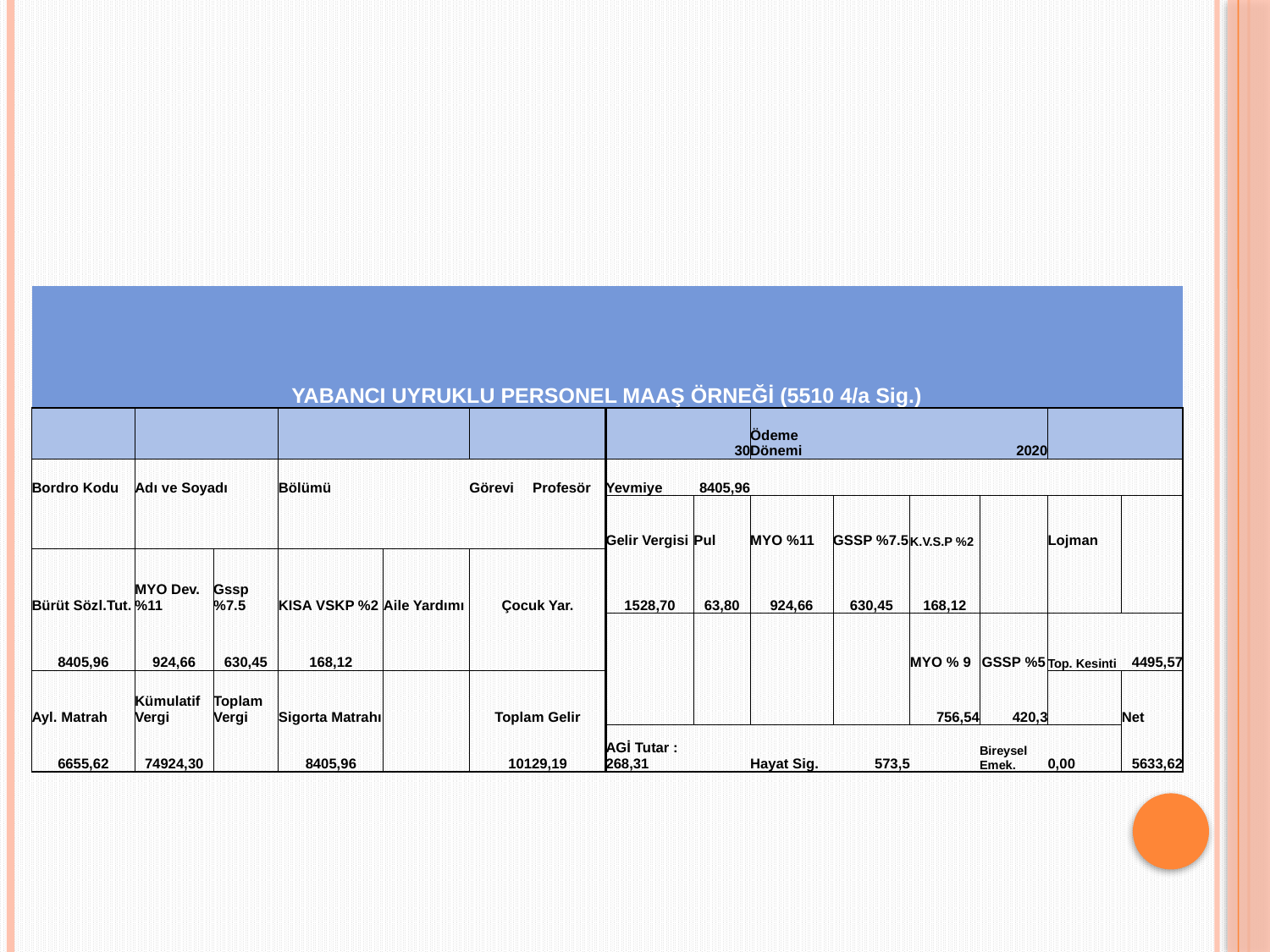

#
| YABANCI UYRUKLU PERSONEL MAAŞ ÖRNEĞİ (5510 4/a Sig.) |  |  |  |  |  |  |  |  |  |  |  |  |  |  |
| --- | --- | --- | --- | --- | --- | --- | --- | --- | --- | --- | --- | --- | --- | --- |
|  |  |  |  |  |  |  |  | 30 | Ödeme Dönemi |  |  | 2020 |  |  |
| Bordro Kodu | Adı ve Soyadı |  | Bölümü |  | Görevi | Profesör | Yevmiye | 8405,96 |  |  |  |  |  |  |
|  |  |  |  |  |  |  | Gelir Vergisi | Pul | MYO %11 | GSSP %7.5 | K.V.S.P %2 |  | Lojman |  |
| Bürüt Sözl.Tut. | MYO Dev.%11 | Gssp %7.5 | KISA VSKP %2 | Aile Yardımı | Çocuk Yar. |  | 1528,70 | 63,80 | 924,66 | 630,45 | 168,12 |  |  |  |
| 8405,96 | 924,66 | 630,45 | 168,12 |  |  |  |  |  |  |  | MYO % 9 | GSSP %5 | Top. Kesinti | 4495,57 |
| Ayl. Matrah | Kümulatif Vergi | Toplam Vergi | Sigorta Matrahı |  | Toplam Gelir |  |  |  |  |  | 756,54 | 420,3 |  | Net |
| 6655,62 | 74924,30 |  | 8405,96 |  | 10129,19 |  | AGİ Tutar : 268,31 |  | Hayat Sig. | 573,5 |  | Bireysel Emek. | 0,00 | 5633,62 |